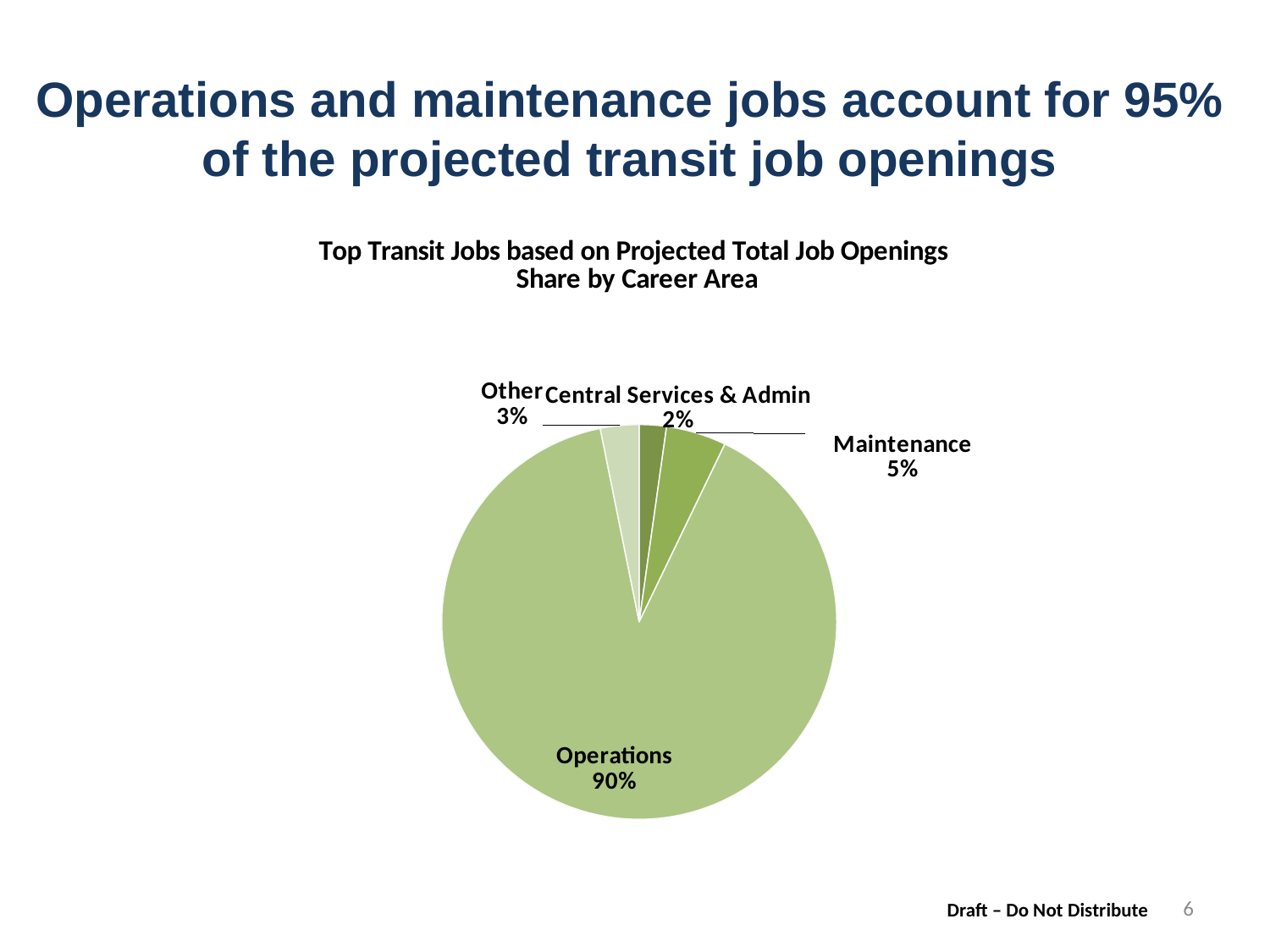

Operations and maintenance jobs account for 95%
of the projected transit job openings

### Chart

| Category | Total |
|---|---|
| Central Services & Admin | 18537.39683779236 |
| Maintenance | 41086.460467377 |
| Operations | 748699.727312295 |
| Other | 26440.622964753875 |
6
Draft – Do Not Distribute